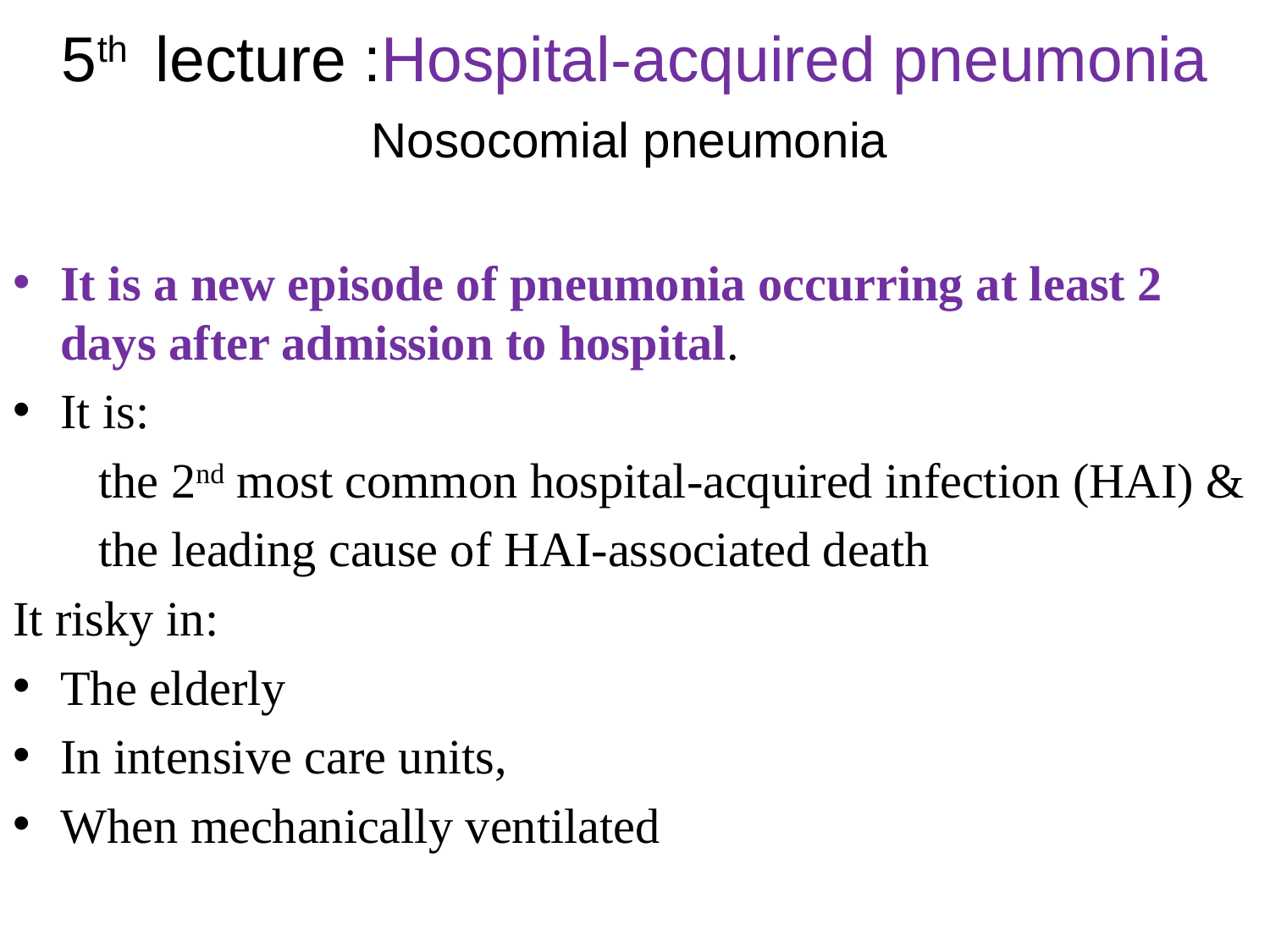

# 5th  lecture :Hospital-acquired pneumonia Nosocomial pneumonia

It is a new episode of pneumonia occurring at least 2 days after admission to hospital.
It is:
       the 2nd most common hospital-acquired infection (HAI) &
       the leading cause of HAI-associated death
It risky in:
The elderly
In intensive care units,
When mechanically ventilated